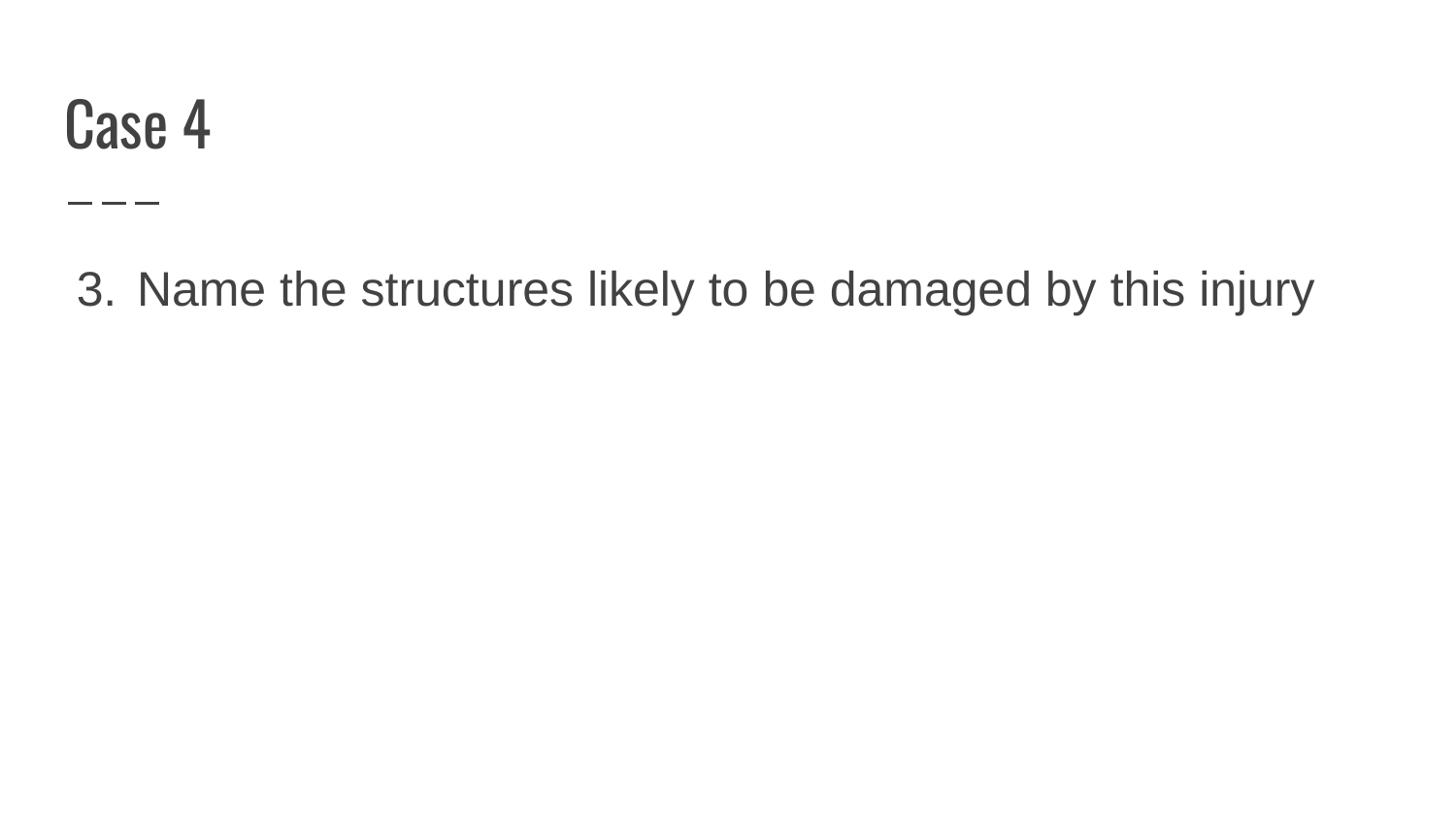

# Case 4
Name the structures likely to be damaged by this injury